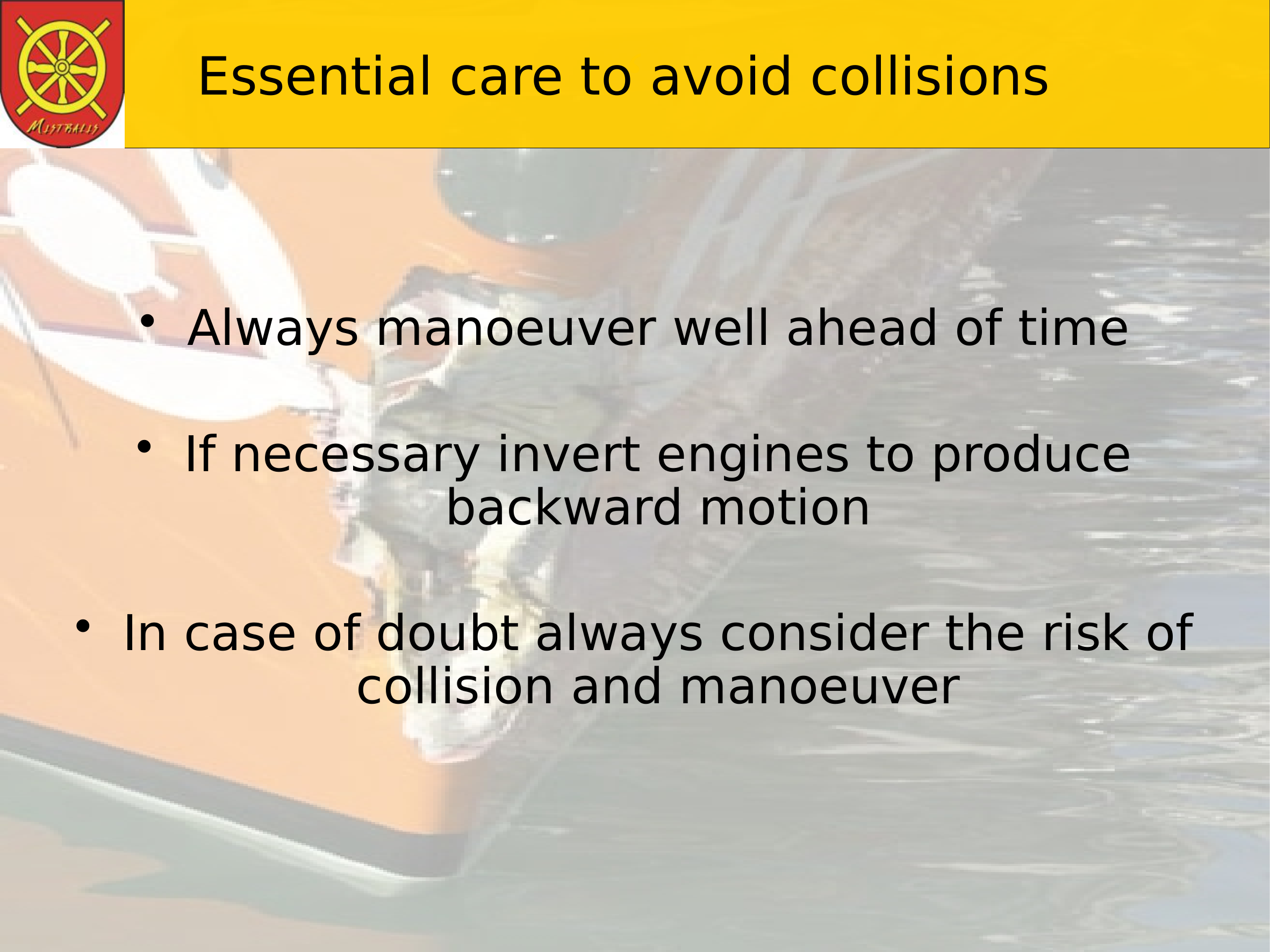

# Essential care to avoid collisions

Always manoeuver well ahead of time

If necessary invert engines to produce backward motion

In case of doubt always consider the risk of collision and manoeuver